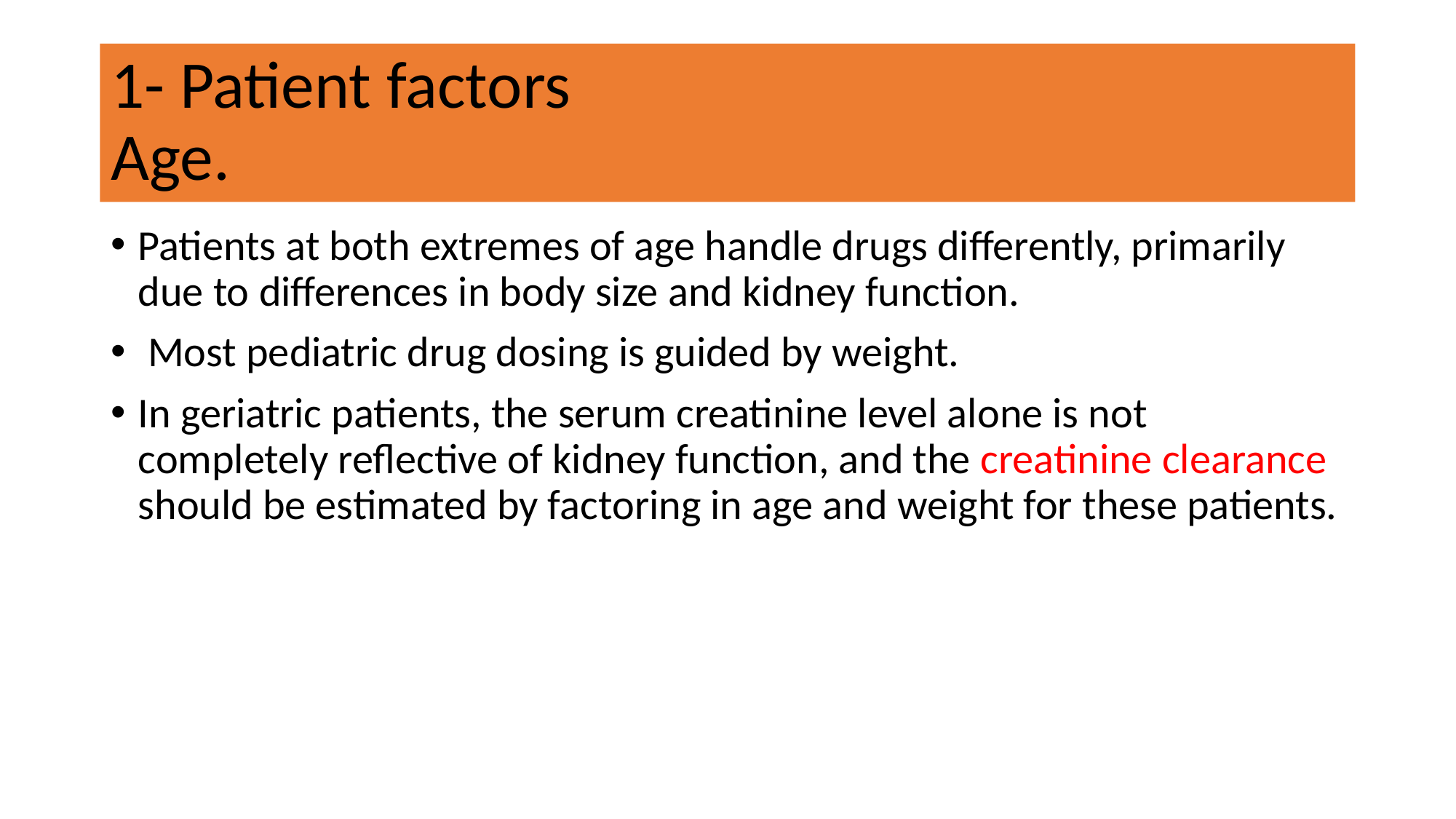

# 1- Patient factors Age.
Patients at both extremes of age handle drugs differently, primarily due to differences in body size and kidney function.
 Most pediatric drug dosing is guided by weight.
In geriatric patients, the serum creatinine level alone is not completely reflective of kidney function, and the creatinine clearance should be estimated by factoring in age and weight for these patients.